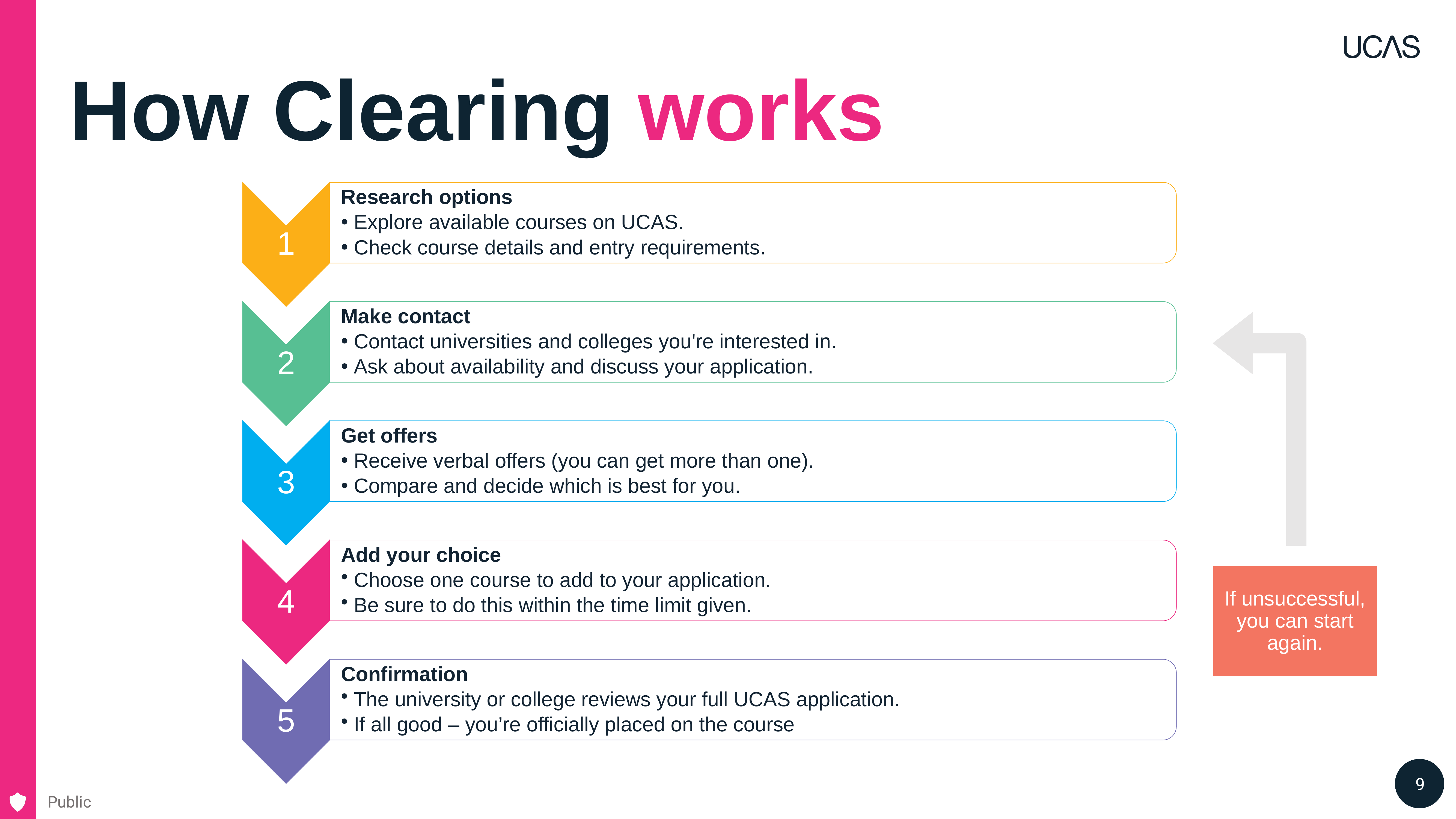

# How Clearing works
1
Research options
Explore available courses on UCAS.
Check course details and entry requirements.
2
Make contact
Contact universities and colleges you're interested in.
Ask about availability and discuss your application.
3
Get offers
Receive verbal offers (you can get more than one).
Compare and decide which is best for you.
4
Add your choice
Choose one course to add to your application.
Be sure to do this within the time limit given.
5
Confirmation
The university or college reviews your full UCAS application.
If all good – you’re officially placed on the course

If unsuccessful, you can start again.
Public